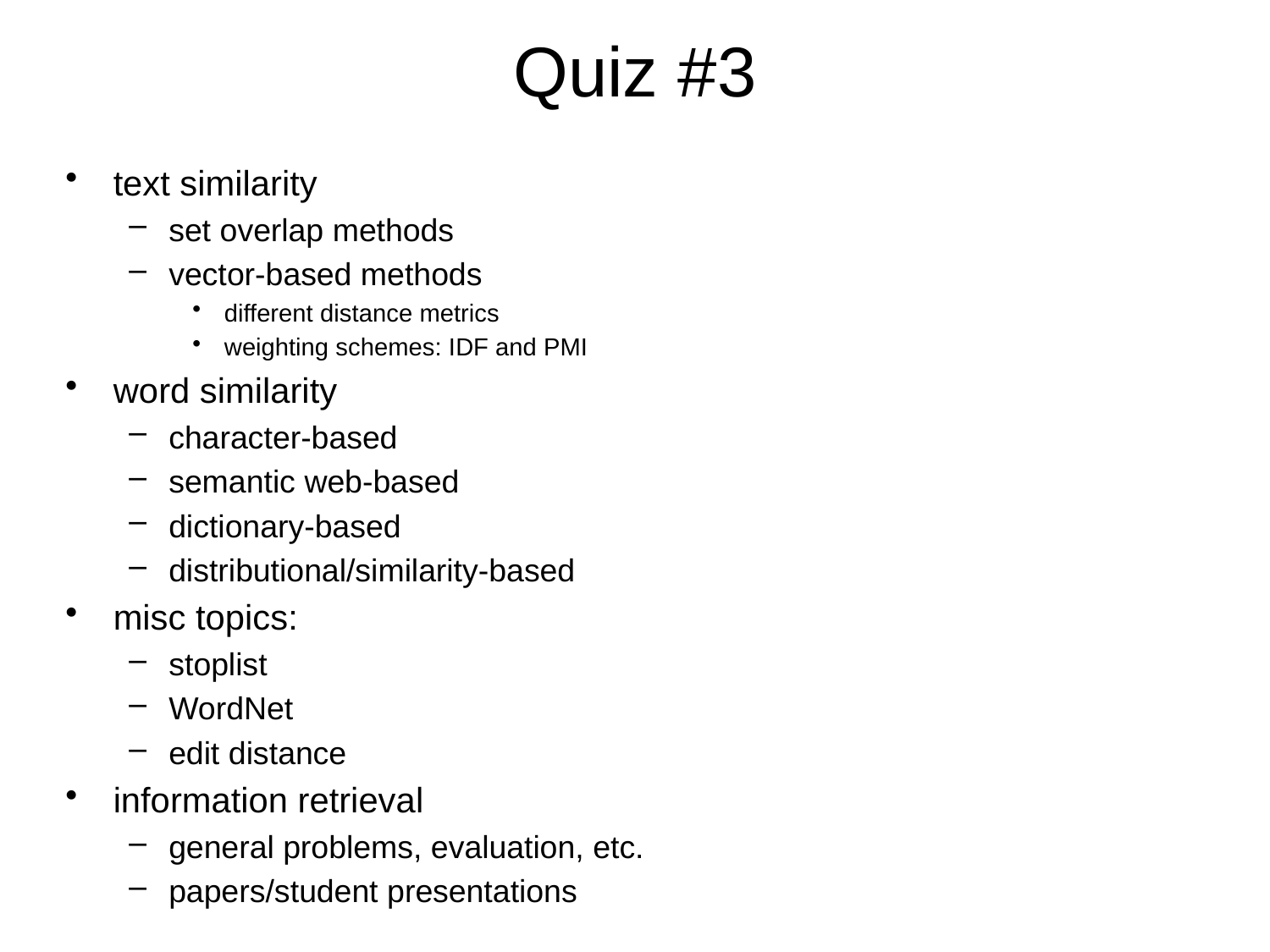

# Quiz #3
text similarity
set overlap methods
vector-based methods
different distance metrics
weighting schemes: IDF and PMI
word similarity
character-based
semantic web-based
dictionary-based
distributional/similarity-based
misc topics:
stoplist
WordNet
edit distance
information retrieval
general problems, evaluation, etc.
papers/student presentations